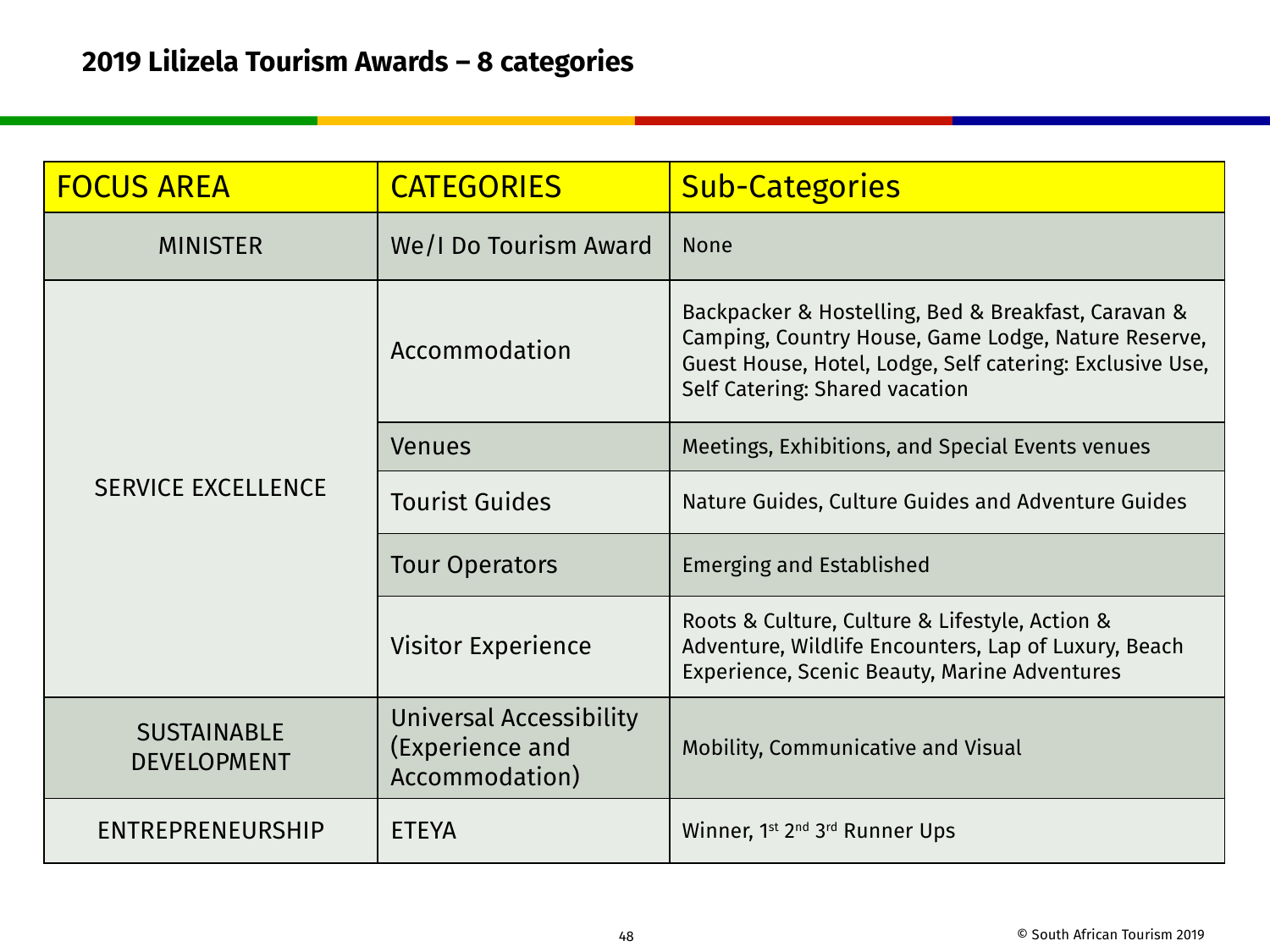

2019 Lilizela Tourism Awards – 8 categories
| FOCUS AREA | CATEGORIES | Sub-Categories |
| --- | --- | --- |
| MINISTER | We/I Do Tourism Award | None |
| SERVICE EXCELLENCE | Accommodation | Backpacker & Hostelling, Bed & Breakfast, Caravan & Camping, Country House, Game Lodge, Nature Reserve, Guest House, Hotel, Lodge, Self catering: Exclusive Use, Self Catering: Shared vacation |
|  | Venues | Meetings, Exhibitions, and Special Events venues |
|  | Tourist Guides | Nature Guides, Culture Guides and Adventure Guides |
|  | Tour Operators | Emerging and Established |
|  | Visitor Experience | Roots & Culture, Culture & Lifestyle, Action & Adventure, Wildlife Encounters, Lap of Luxury, Beach Experience, Scenic Beauty, Marine Adventures |
| SUSTAINABLE DEVELOPMENT | Universal Accessibility (Experience and Accommodation) | Mobility, Communicative and Visual |
| ENTREPRENEURSHIP | ETEYA | Winner, 1st 2nd 3rd Runner Ups |